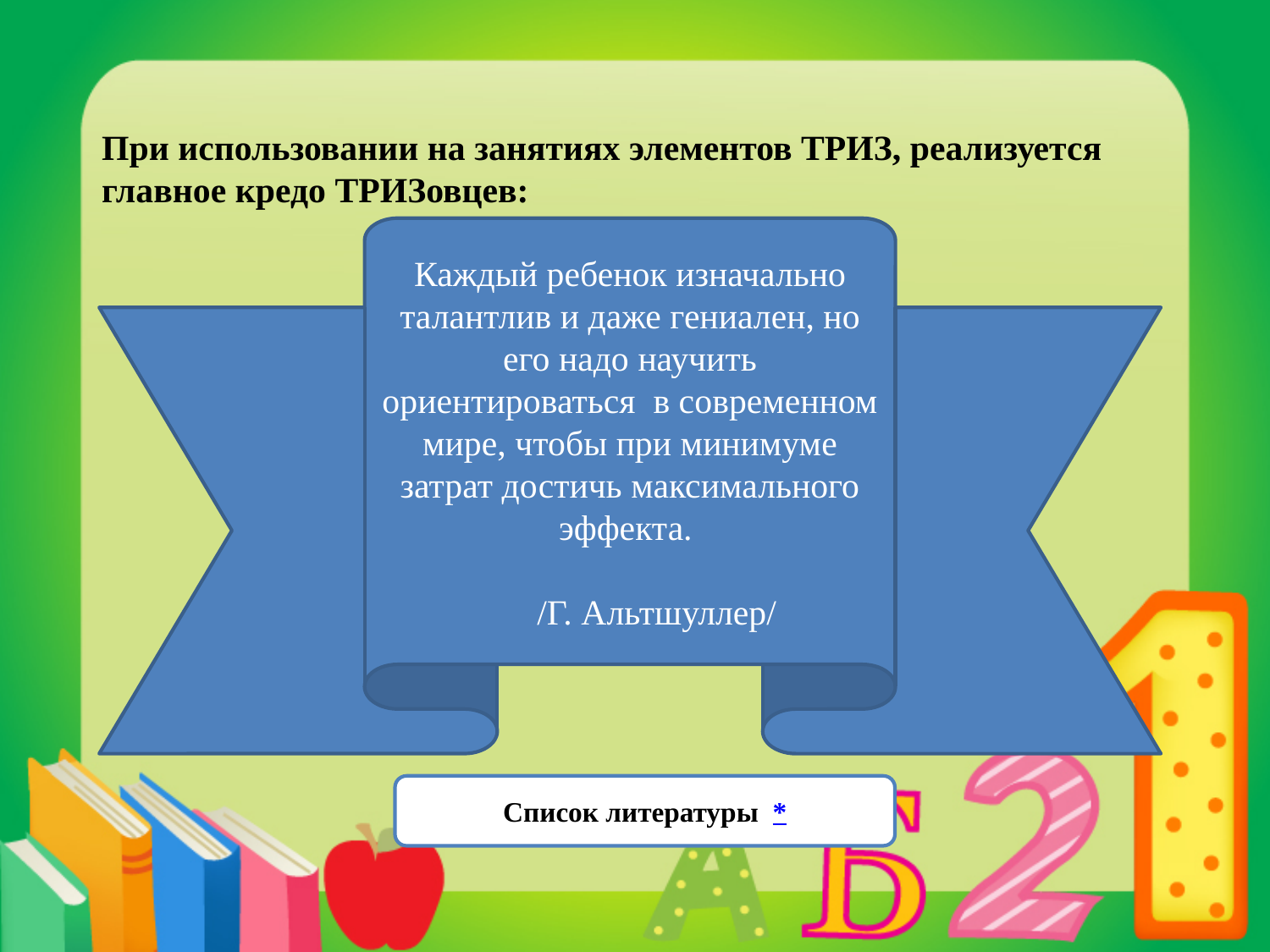

При использовании на занятиях элементов ТРИЗ, реализуется главное кредо ТРИЗовцев:

Каждый ребенок изначально талантлив и даже гениален, но его надо научить ориентироваться  в современном мире, чтобы при минимуме затрат достичь максимального эффекта.
                                                               /Г. Альтшуллер/

Список литературы  *